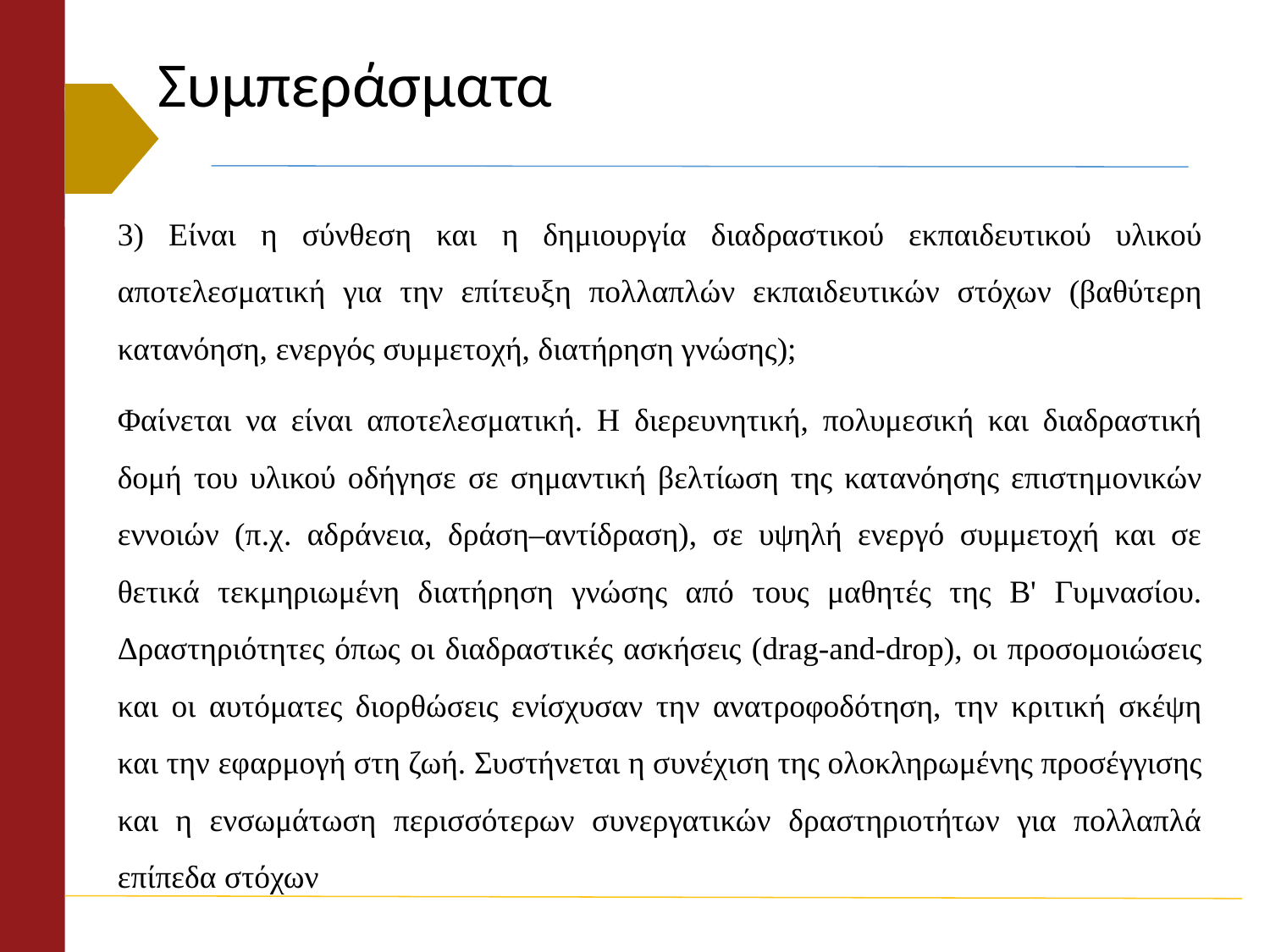

# Συμπεράσματα
3) Είναι η σύνθεση και η δημιουργία διαδραστικού εκπαιδευτικού υλικού αποτελεσματική για την επίτευξη πολλαπλών εκπαιδευτικών στόχων (βαθύτερη κατανόηση, ενεργός συμμετοχή, διατήρηση γνώσης);
Φαίνεται να είναι αποτελεσματική. Η διερευνητική, πολυμεσική και διαδραστική δομή του υλικού οδήγησε σε σημαντική βελτίωση της κατανόησης επιστημονικών εννοιών (π.χ. αδράνεια, δράση–αντίδραση), σε υψηλή ενεργό συμμετοχή και σε θετικά τεκμηριωμένη διατήρηση γνώσης από τους μαθητές της Β' Γυμνασίου. Δραστηριότητες όπως οι διαδραστικές ασκήσεις (drag-and-drop), οι προσομοιώσεις και οι αυτόματες διορθώσεις ενίσχυσαν την ανατροφοδότηση, την κριτική σκέψη και την εφαρμογή στη ζωή. Συστήνεται η συνέχιση της ολοκληρωμένης προσέγγισης και η ενσωμάτωση περισσότερων συνεργατικών δραστηριοτήτων για πολλαπλά επίπεδα στόχων